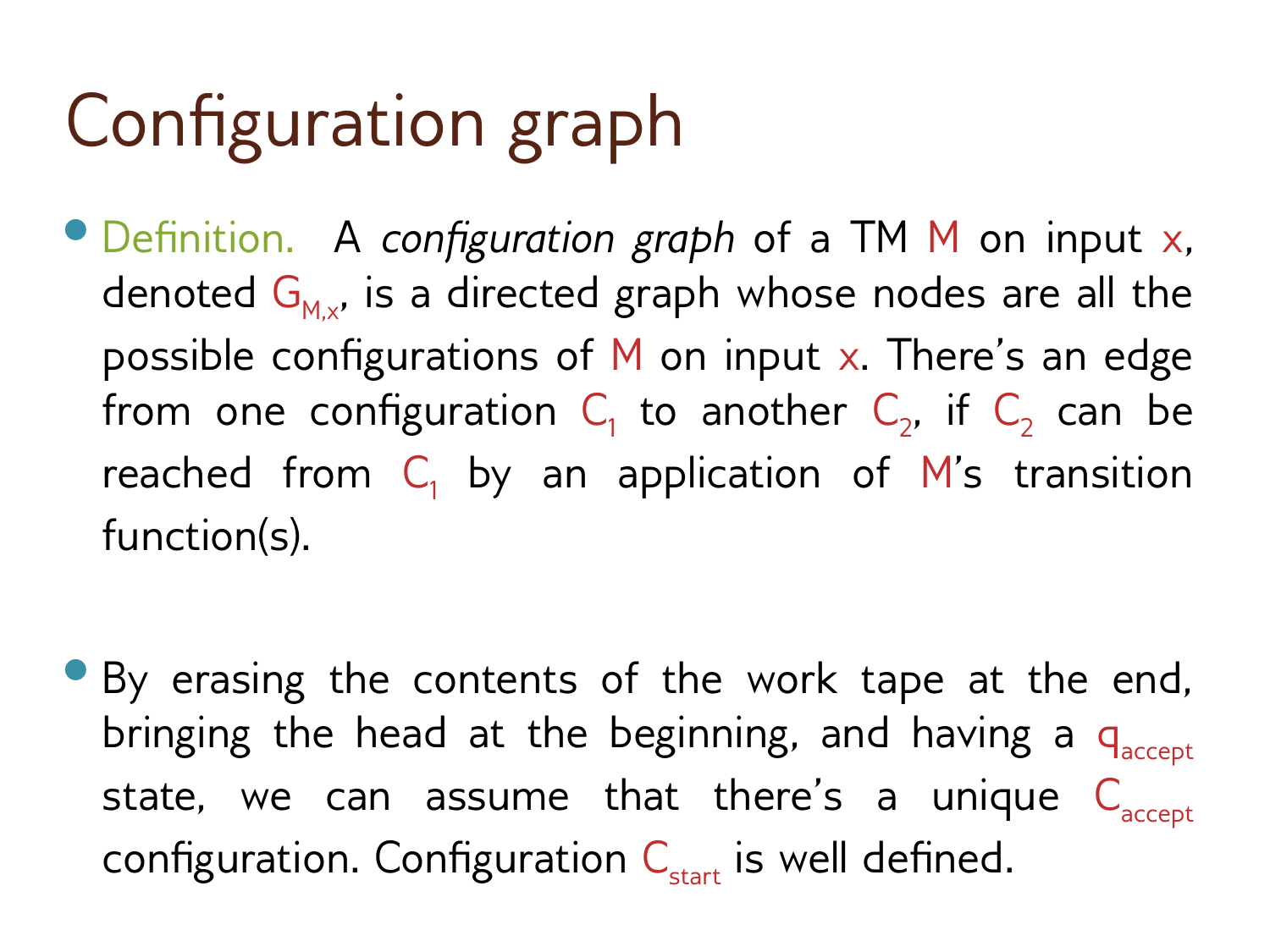

# Configuration graph
Definition.  A configuration graph of a TM M on input x, denoted GM,x, is a directed graph whose nodes are all the possible configurations of M on input x. There’s an edge from one configuration C1 to another C2, if C2 can be reached from C1 by an application of M’s transition function(s).

By erasing the contents of the work tape at the end, bringing the head at the beginning, and having a qaccept state, we can assume that there’s a unique Caccept configuration. Configuration Cstart is well defined.